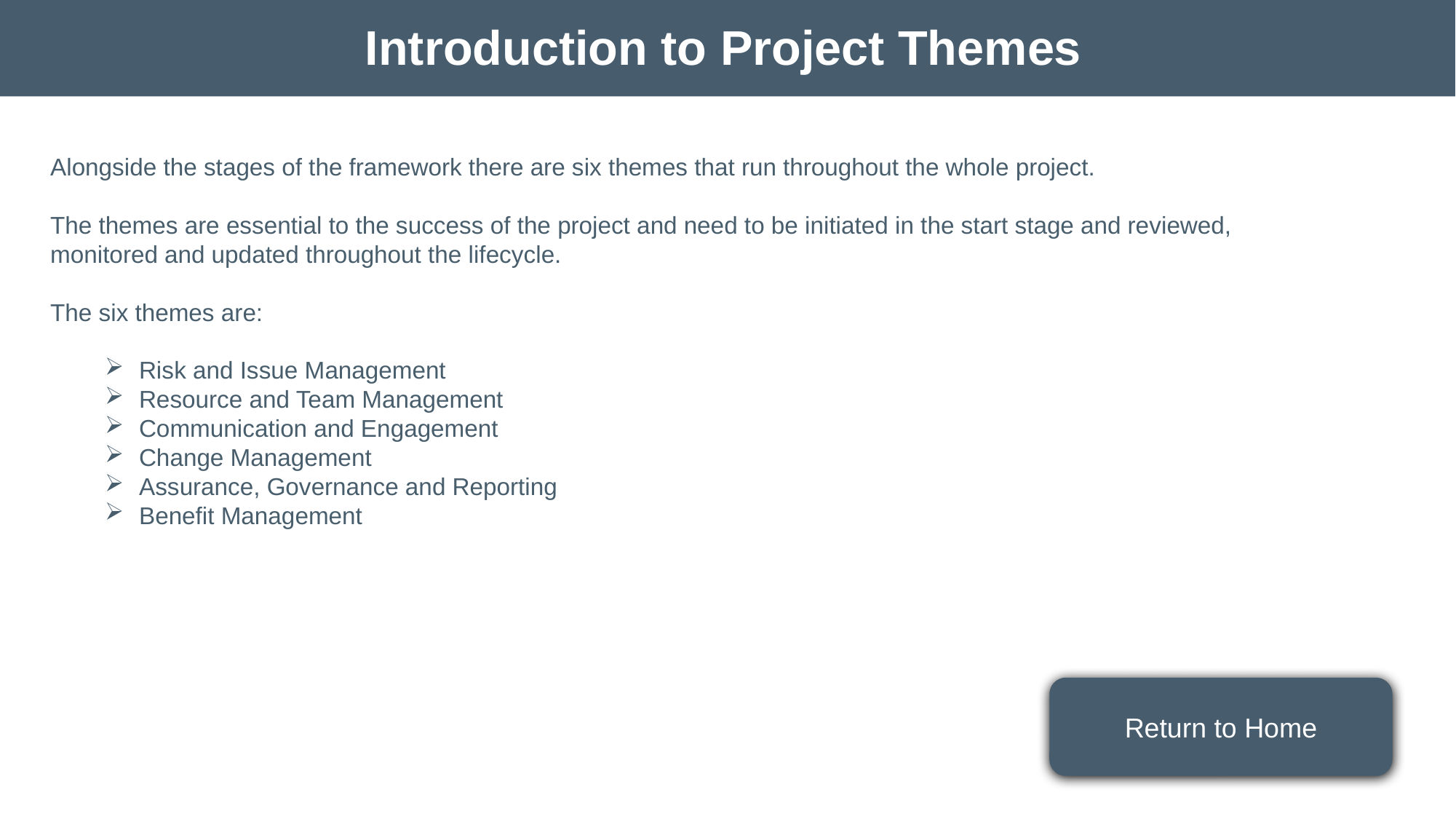

Introduction to Project Themes
Alongside the stages of the framework there are six themes that run throughout the whole project.

The themes are essential to the success of the project and need to be initiated in the start stage and reviewed, monitored and updated throughout the lifecycle.

The six themes are:

Risk and Issue Management
Resource and Team Management
Communication and Engagement
Change Management
Assurance, Governance and Reporting
Benefit Management

Return to Home